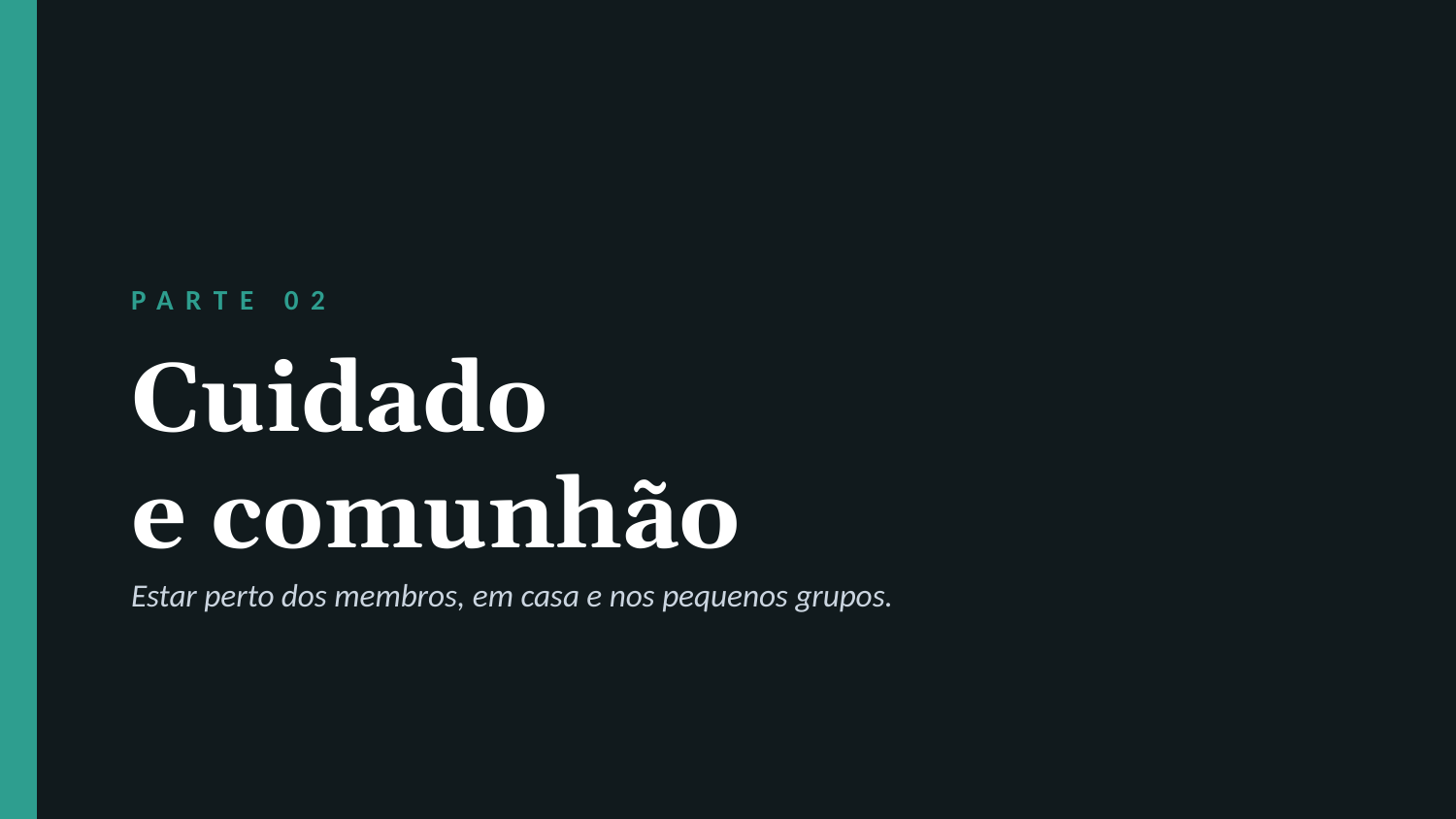

PARTE 02
Cuidado
e comunhão
Estar perto dos membros, em casa e nos pequenos grupos.